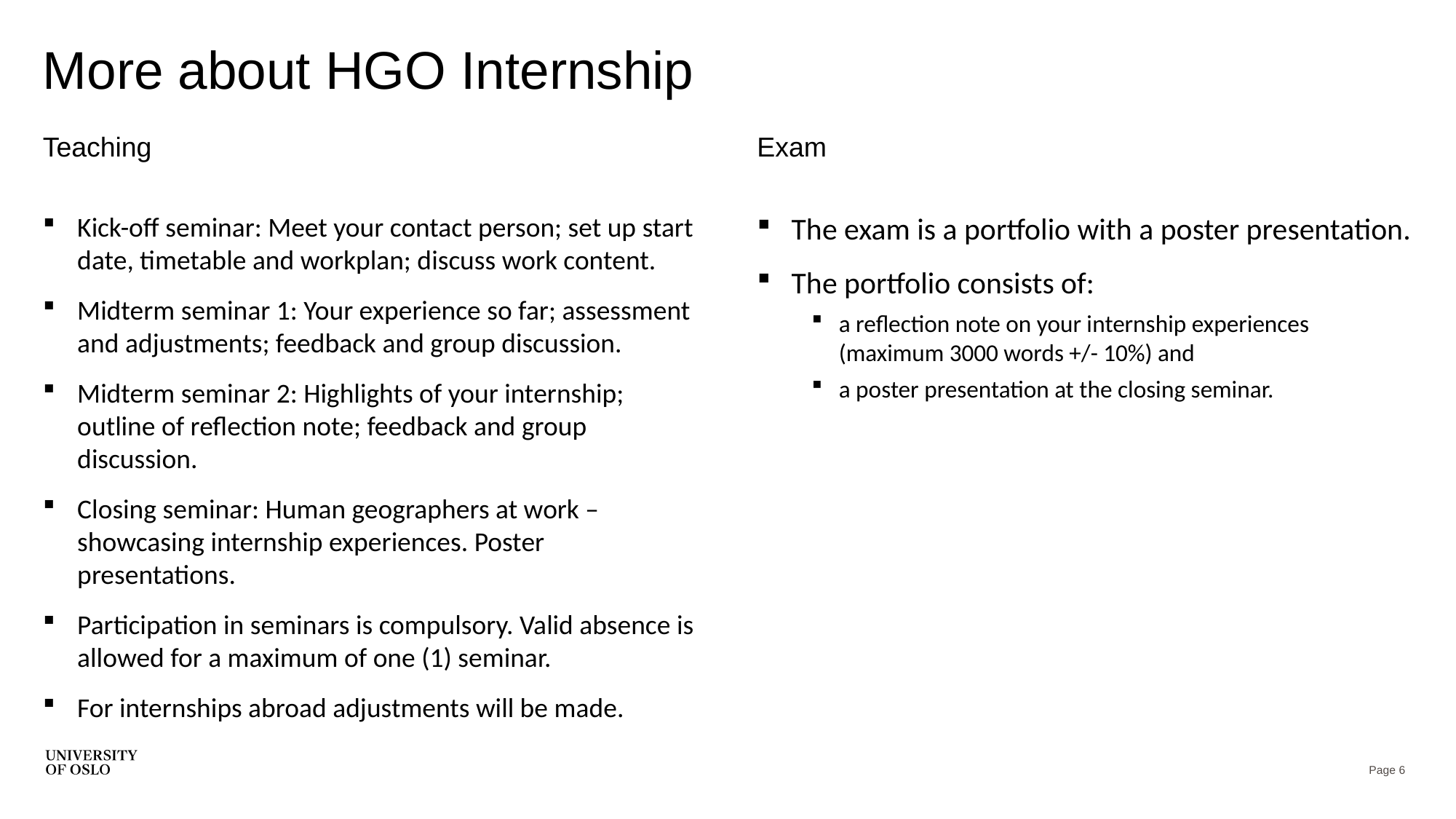

# More about HGO Internship
Teaching
Exam
Kick-off seminar: Meet your contact person; set up start date, timetable and workplan; discuss work content.
Midterm seminar 1: Your experience so far; assessment and adjustments; feedback and group discussion.
Midterm seminar 2: Highlights of your internship; outline of reflection note; feedback and group discussion.
Closing seminar: Human geographers at work – showcasing internship experiences. Poster presentations.
Participation in seminars is compulsory. Valid absence is allowed for a maximum of one (1) seminar.
For internships abroad adjustments will be made.

The exam is a portfolio with a poster presentation.
The portfolio consists of:
a reflection note on your internship experiences (maximum 3000 words +/- 10%) and
a poster presentation at the closing seminar.

Page 6